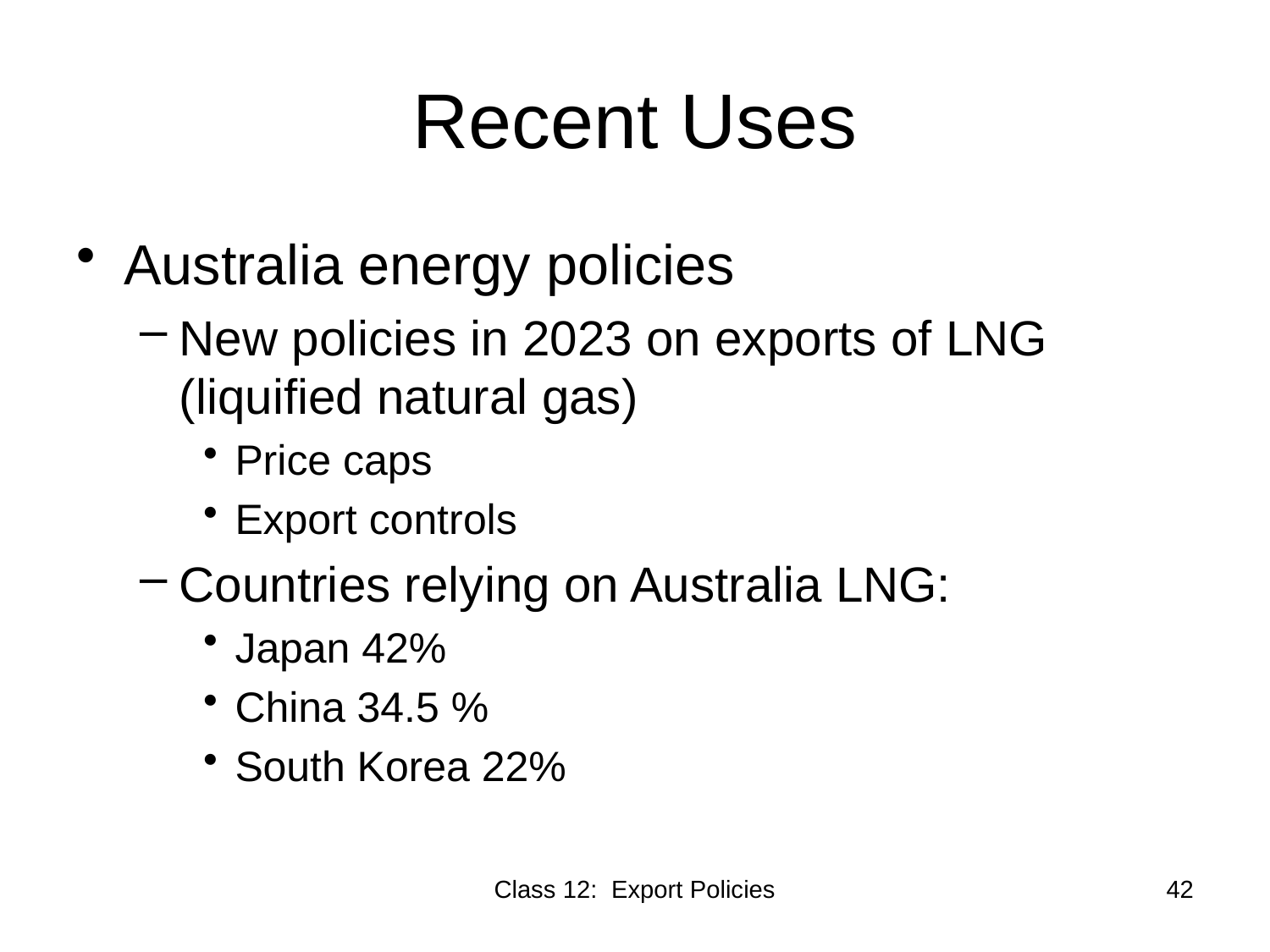

# Recent Uses
Australia energy policies
New policies in 2023 on exports of LNG (liquified natural gas)
Price caps
Export controls
Countries relying on Australia LNG:
Japan 42%
China 34.5 %
South Korea 22%

Class 12:  Export Policies
42